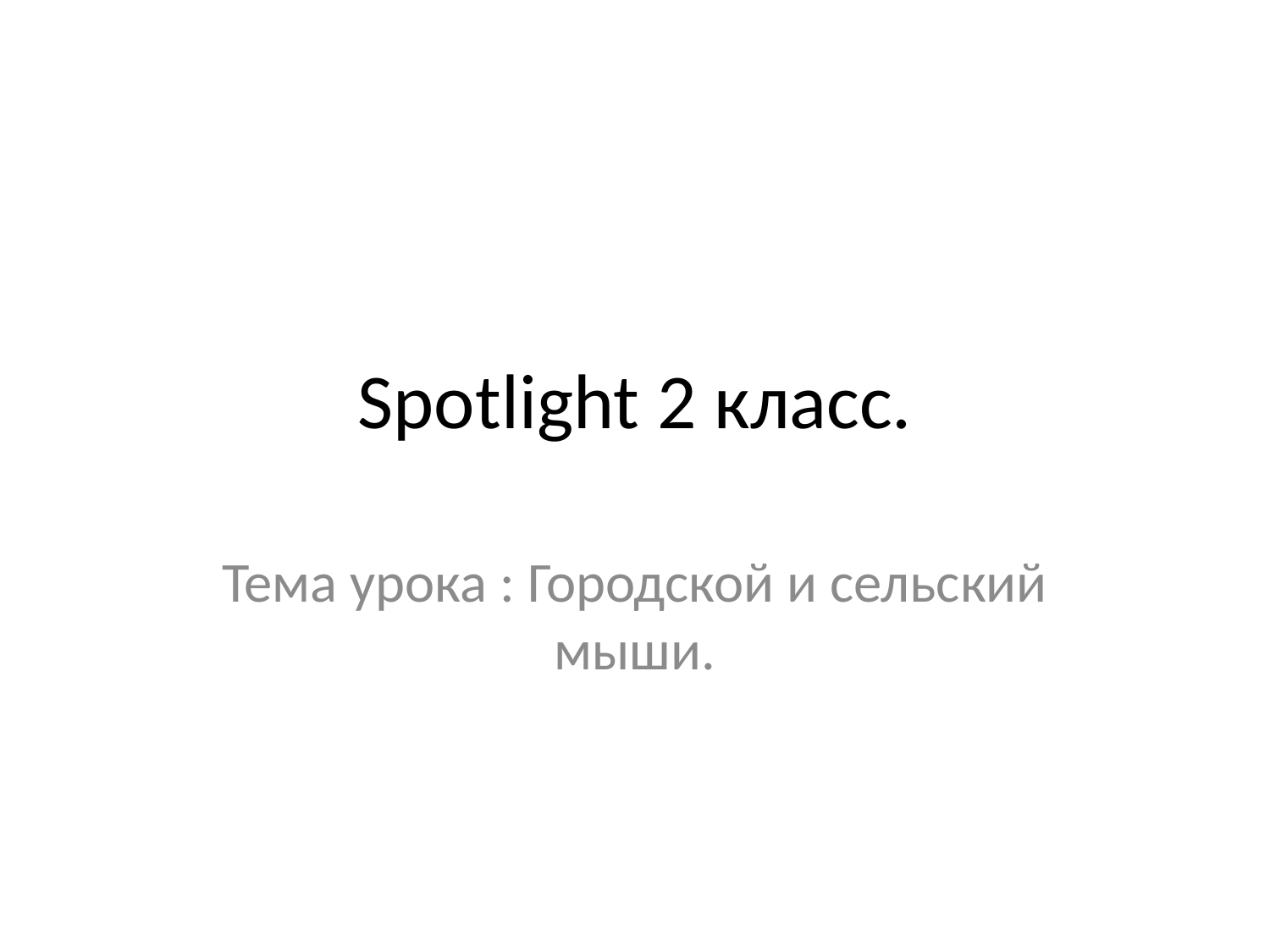

# Spotlight 2 класс.
Тема урока : Городской и сельский мыши.